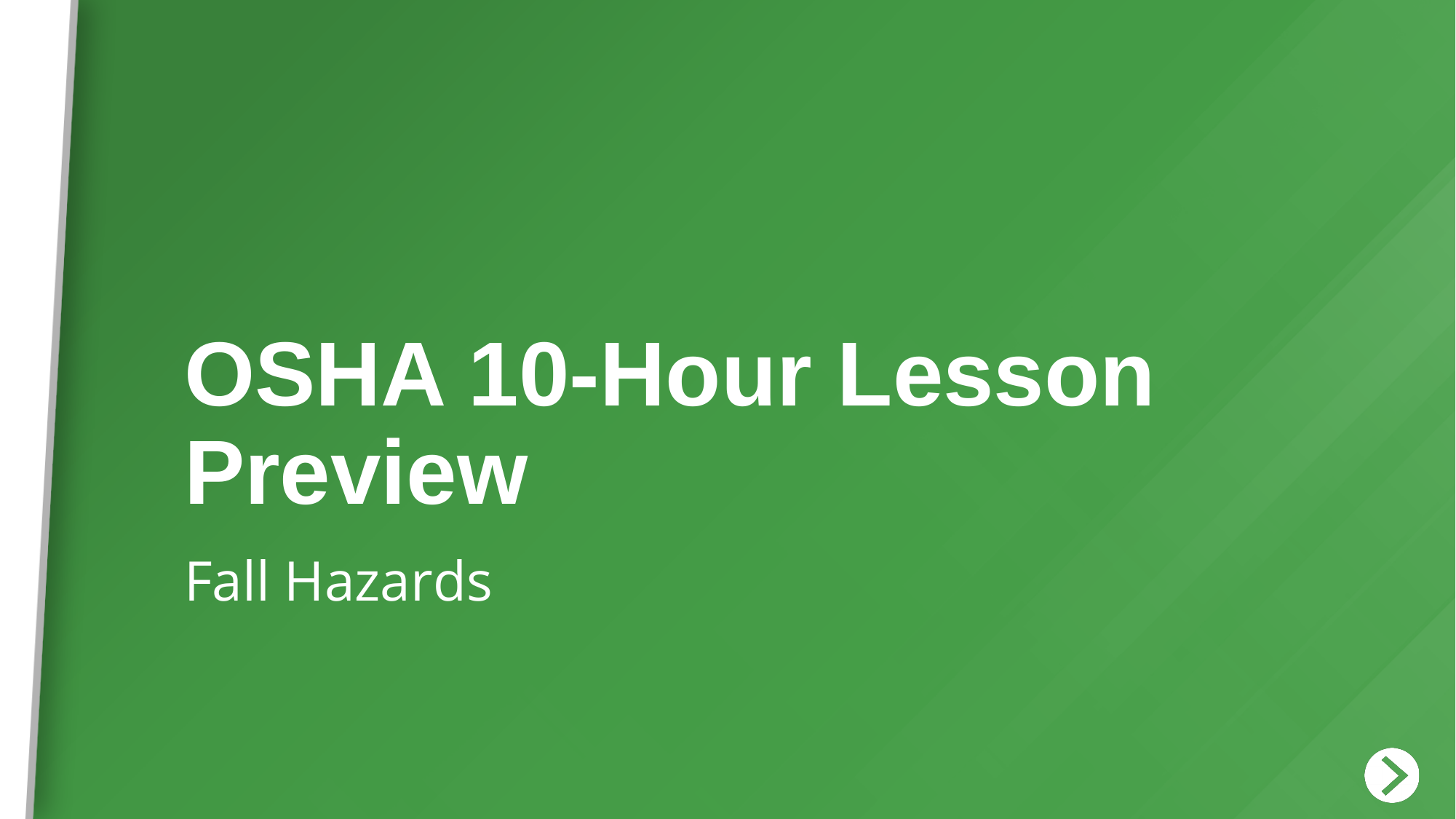

# OSHA 10-Hour Lesson Preview
Fall Hazards